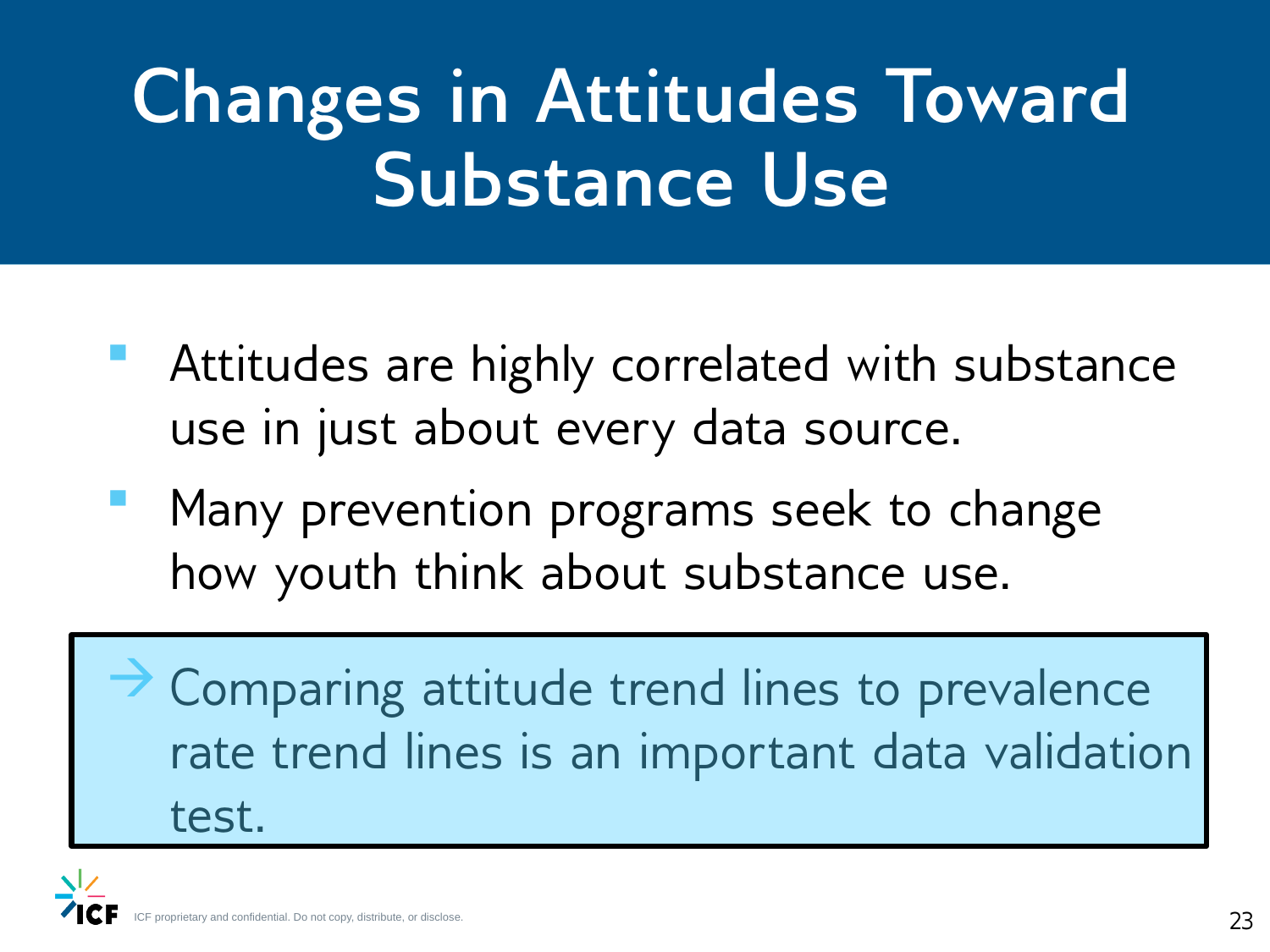

Changes in Attitudes Toward Substance Use
Attitudes are highly correlated with substance use in just about every data source.
Many prevention programs seek to change how youth think about substance use.

Comparing attitude trend lines to prevalence rate trend lines is an important data validation test.

23